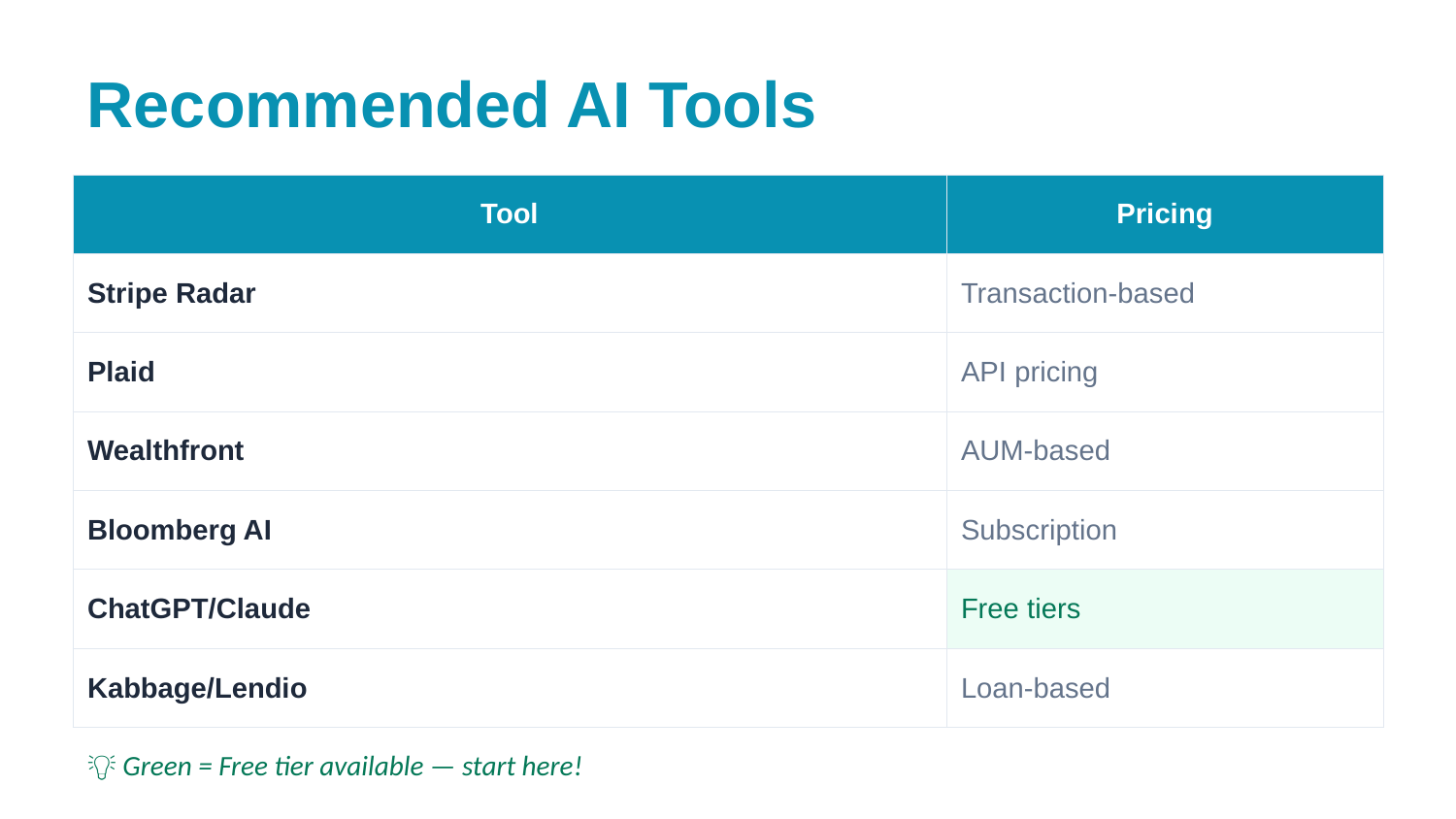

Recommended AI Tools
| Tool | Pricing |
| --- | --- |
| Stripe Radar | Transaction-based |
| Plaid | API pricing |
| Wealthfront | AUM-based |
| Bloomberg AI | Subscription |
| ChatGPT/Claude | Free tiers |
| Kabbage/Lendio | Loan-based |
💡 Green = Free tier available — start here!